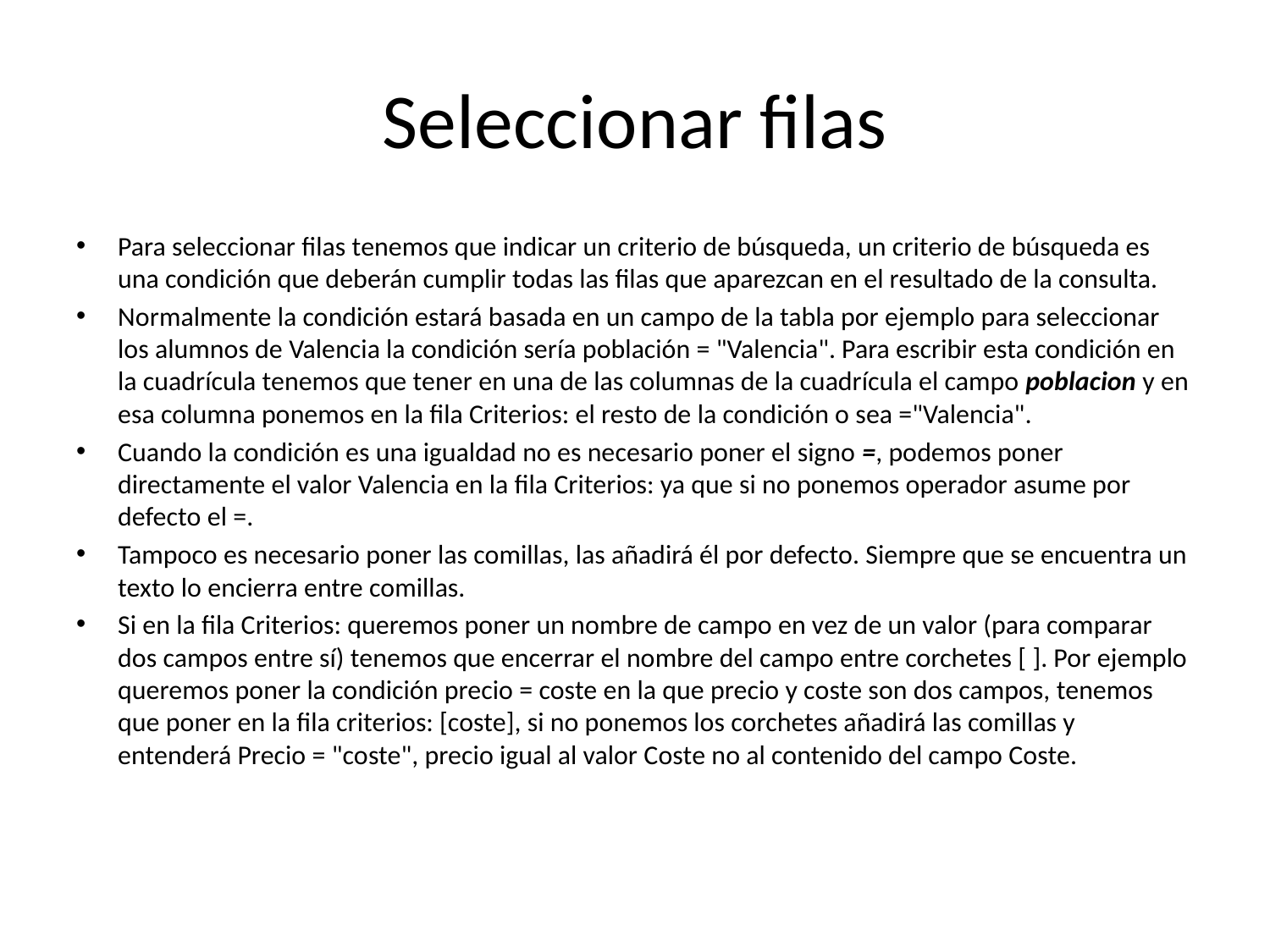

# Seleccionar filas
Para seleccionar filas tenemos que indicar un criterio de búsqueda, un criterio de búsqueda es una condición que deberán cumplir todas las filas que aparezcan en el resultado de la consulta.
Normalmente la condición estará basada en un campo de la tabla por ejemplo para seleccionar los alumnos de Valencia la condición sería población = "Valencia". Para escribir esta condición en la cuadrícula tenemos que tener en una de las columnas de la cuadrícula el campo poblacion y en esa columna ponemos en la fila Criterios: el resto de la condición o sea ="Valencia".
Cuando la condición es una igualdad no es necesario poner el signo =, podemos poner directamente el valor Valencia en la fila Criterios: ya que si no ponemos operador asume por defecto el =.
Tampoco es necesario poner las comillas, las añadirá él por defecto. Siempre que se encuentra un texto lo encierra entre comillas.
Si en la fila Criterios: queremos poner un nombre de campo en vez de un valor (para comparar dos campos entre sí) tenemos que encerrar el nombre del campo entre corchetes [ ]. Por ejemplo queremos poner la condición precio = coste en la que precio y coste son dos campos, tenemos que poner en la fila criterios: [coste], si no ponemos los corchetes añadirá las comillas y entenderá Precio = "coste", precio igual al valor Coste no al contenido del campo Coste.